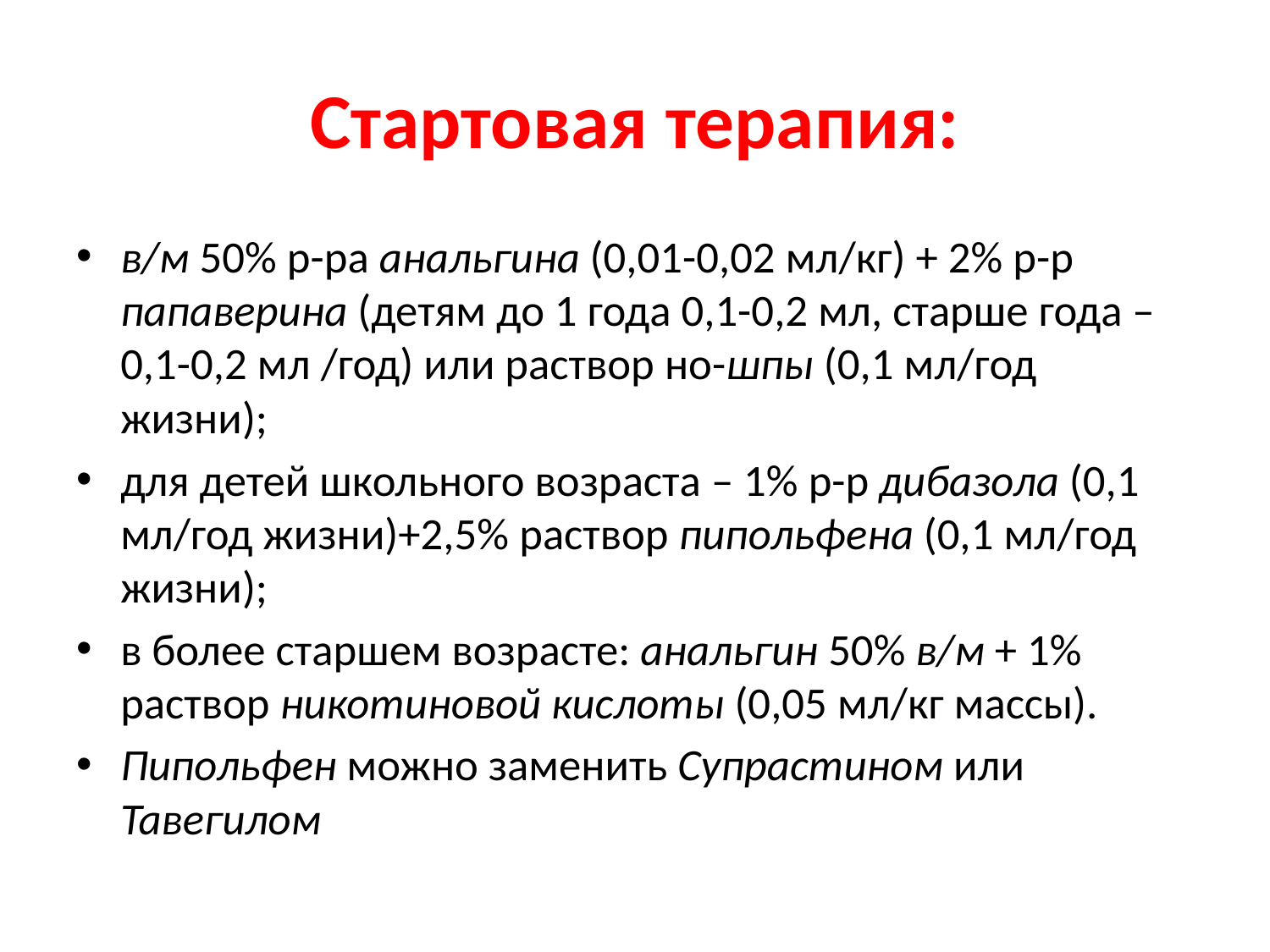

# Стартовая терапия:
в/м 50% р-ра анальгина (0,01-0,02 мл/кг) + 2% р-р папаверина (детям до 1 года 0,1-0,2 мл, старше года – 0,1-0,2 мл /год) или раствор но-шпы (0,1 мл/год жизни);
для детей школьного возраста – 1% р-р дибазола (0,1 мл/год жизни)+2,5% раствор пипольфена (0,1 мл/год жизни);
в более старшем возрасте: анальгин 50% в/м + 1% раствор никотиновой кислоты (0,05 мл/кг массы).
Пипольфен можно заменить Супрастином или Тавегилом